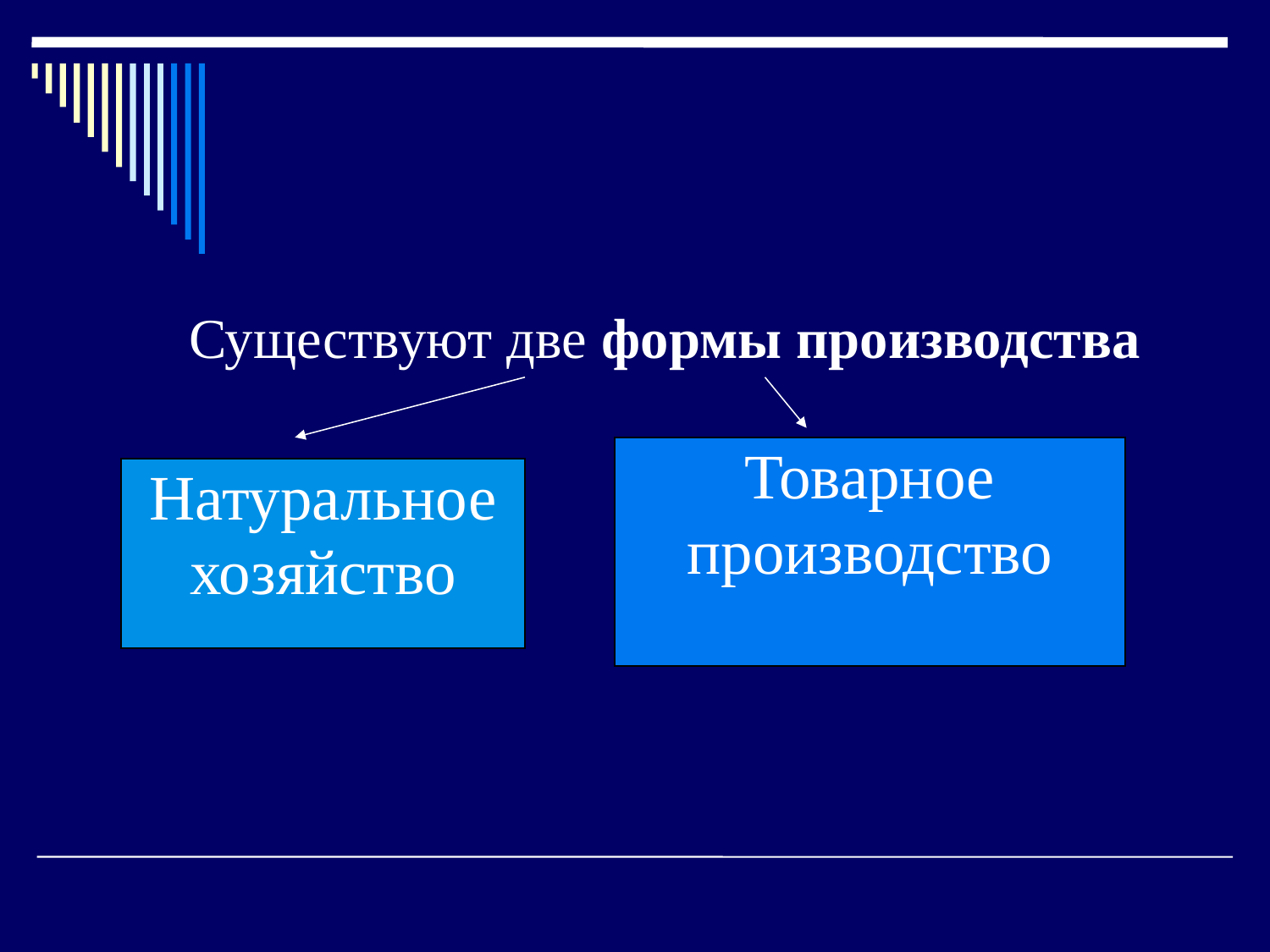

Существуют две формы производства
| Товарное производство |
| --- |
| Натуральное хозяйство |
| --- |